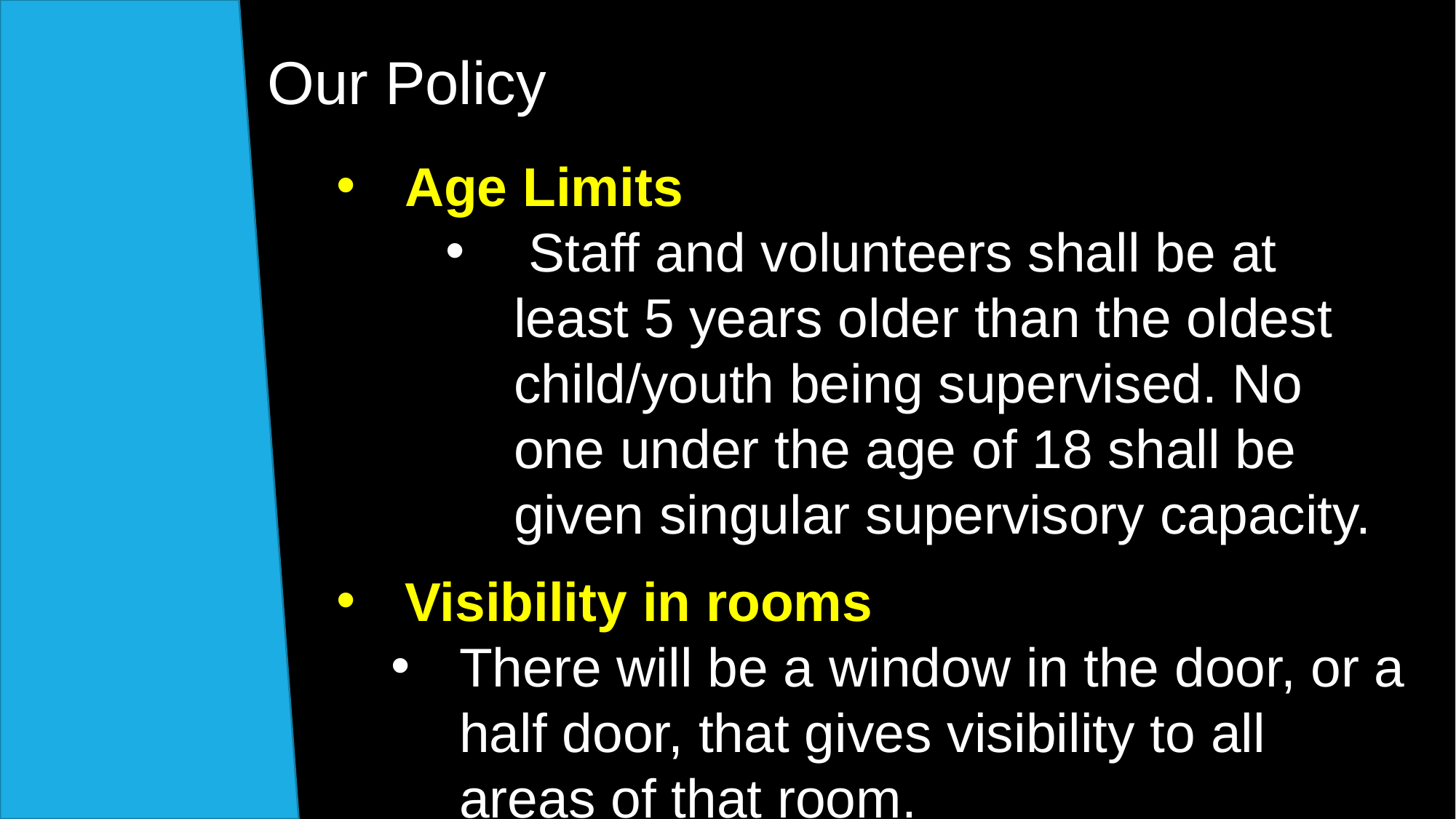

Our Policy
Age Limits
 Staff and volunteers shall be at least 5 years older than the oldest child/youth being supervised. No one under the age of 18 shall be given singular supervisory capacity.

Visibility in rooms
There will be a window in the door, or a half door, that gives visibility to all areas of that room.
If there is no window, the door must be left open.